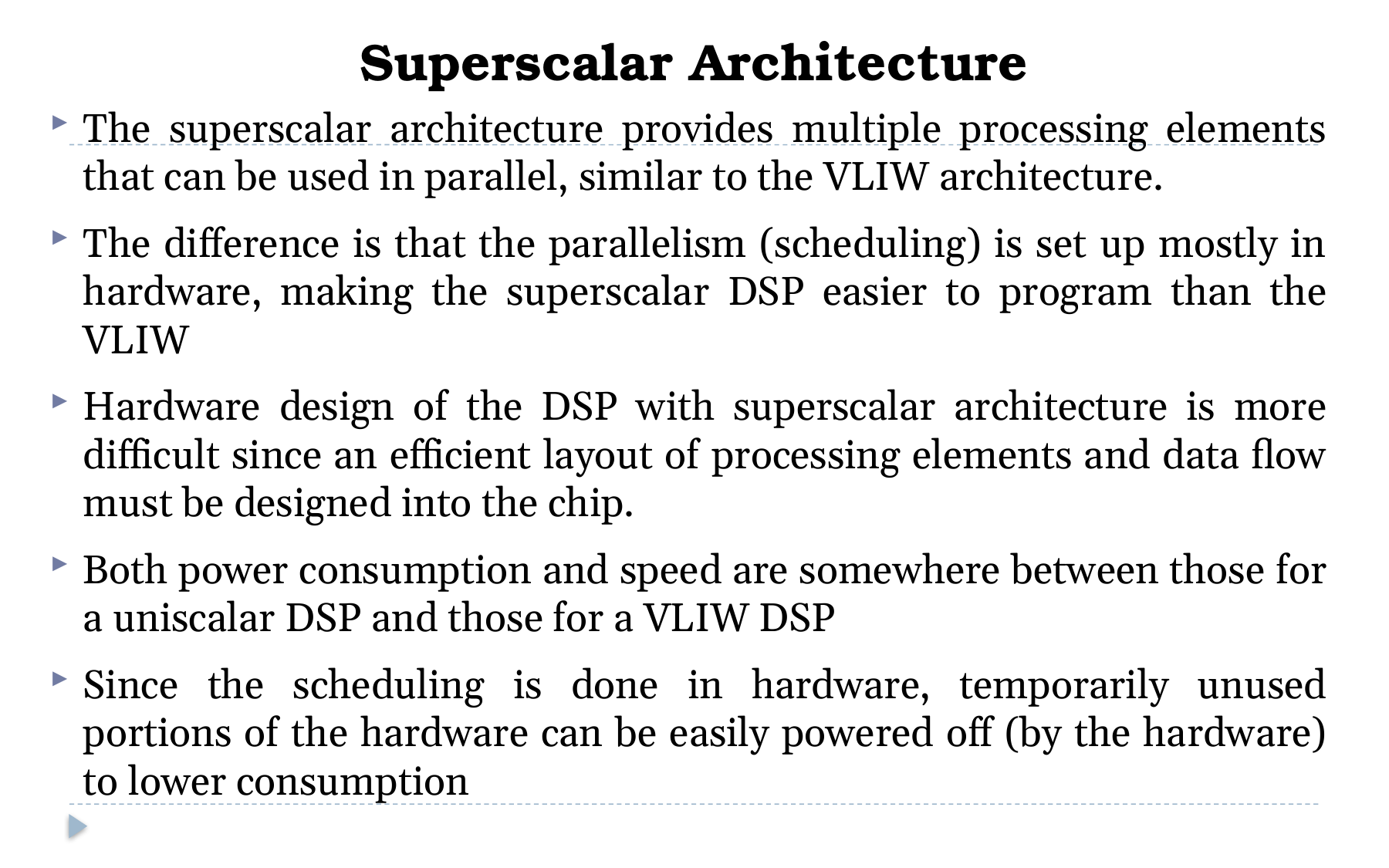

# Superscalar Architecture
The superscalar architecture provides multiple processing elements that can be used in parallel, similar to the VLIW architecture.
The difference is that the parallelism (scheduling) is set up mostly in hardware, making the superscalar DSP easier to program than the VLIW
Hardware design of the DSP with superscalar architecture is more difficult since an efficient layout of processing elements and data flow must be designed into the chip.
Both power consumption and speed are somewhere between those for a uniscalar DSP and those for a VLIW DSP
Since the scheduling is done in hardware, temporarily unused portions of the hardware can be easily powered off (by the hardware) to lower consumption